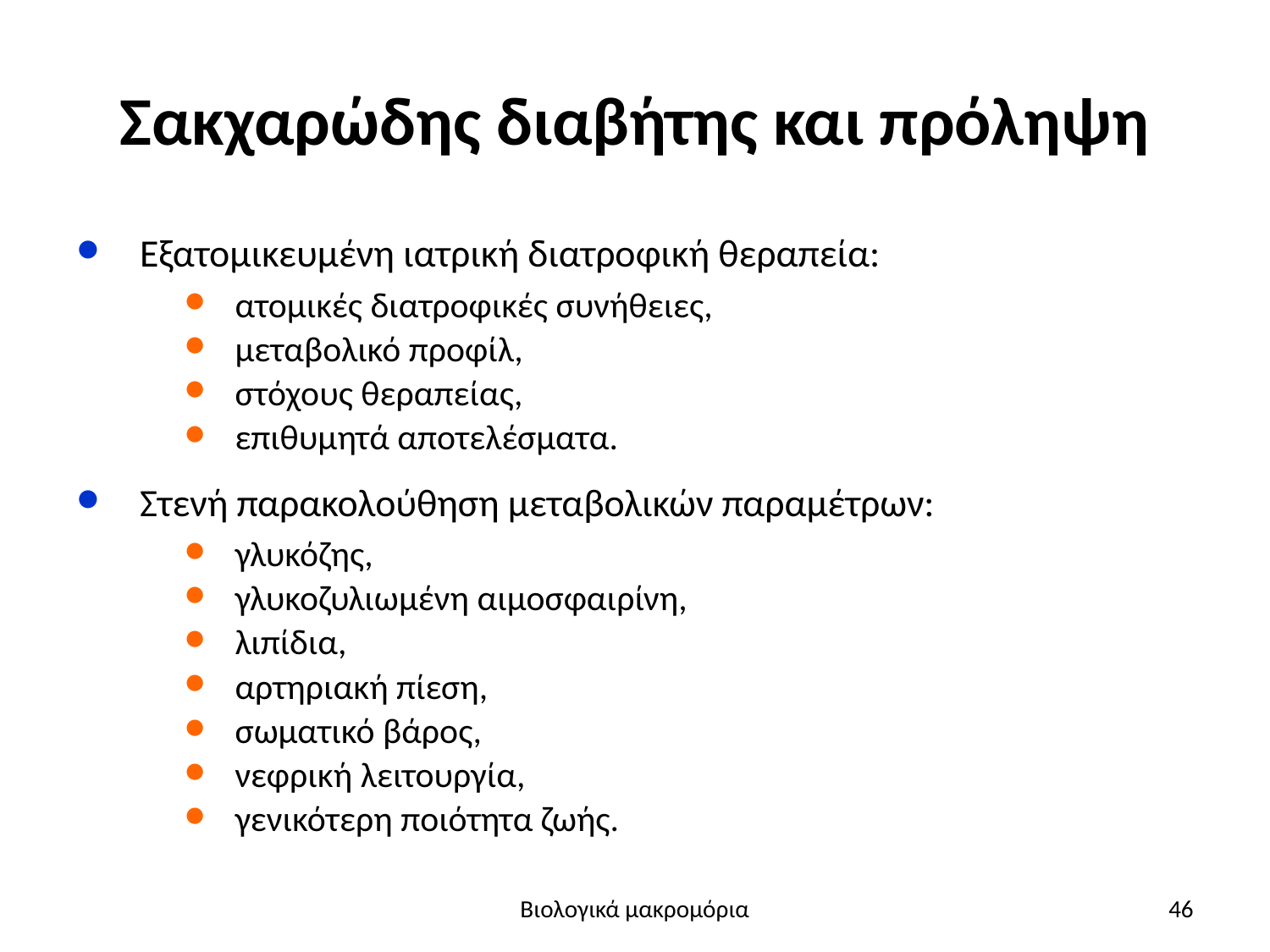

# Σακχαρώδης διαβήτης και πρόληψη
Εξατομικευμένη ιατρική διατροφική θεραπεία:
ατομικές διατροφικές συνήθειες,
μεταβολικό προφίλ,
στόχους θεραπείας,
επιθυμητά αποτελέσματα.
Στενή παρακολούθηση μεταβολικών παραμέτρων:
γλυκόζης,
γλυκοζυλιωμένη αιμοσφαιρίνη,
λιπίδια,
αρτηριακή πίεση,
σωματικό βάρος,
νεφρική λειτουργία,
γενικότερη ποιότητα ζωής.
Βιολογικά μακρομόρια
46